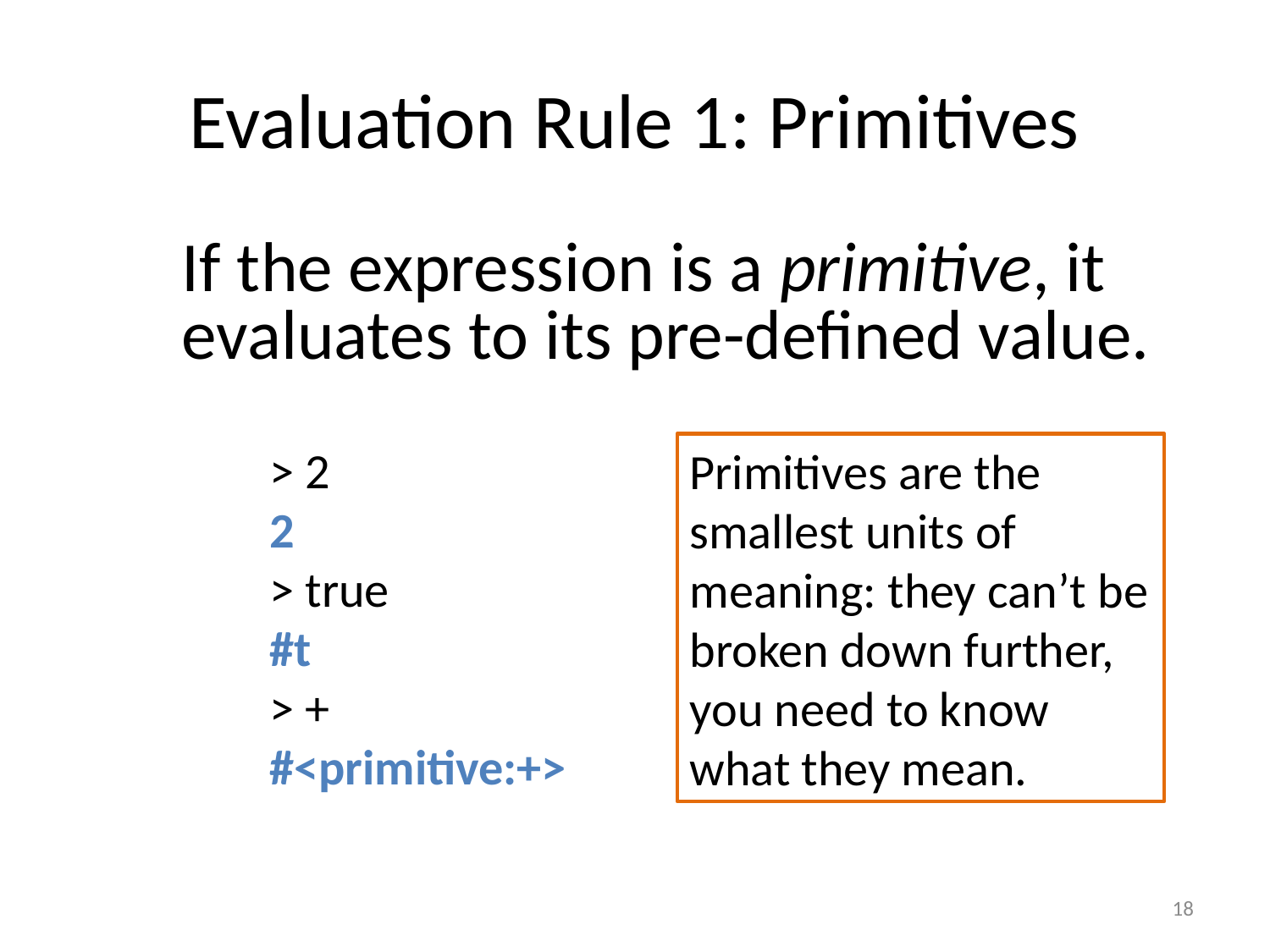

# Evaluation Rule 1: Primitives
	If the expression is a primitive, it evaluates to its pre-defined value.
> 2
2
> true
#t
> +
#<primitive:+>
Primitives are the smallest units of meaning: they can’t be broken down further, you need to know what they mean.
18